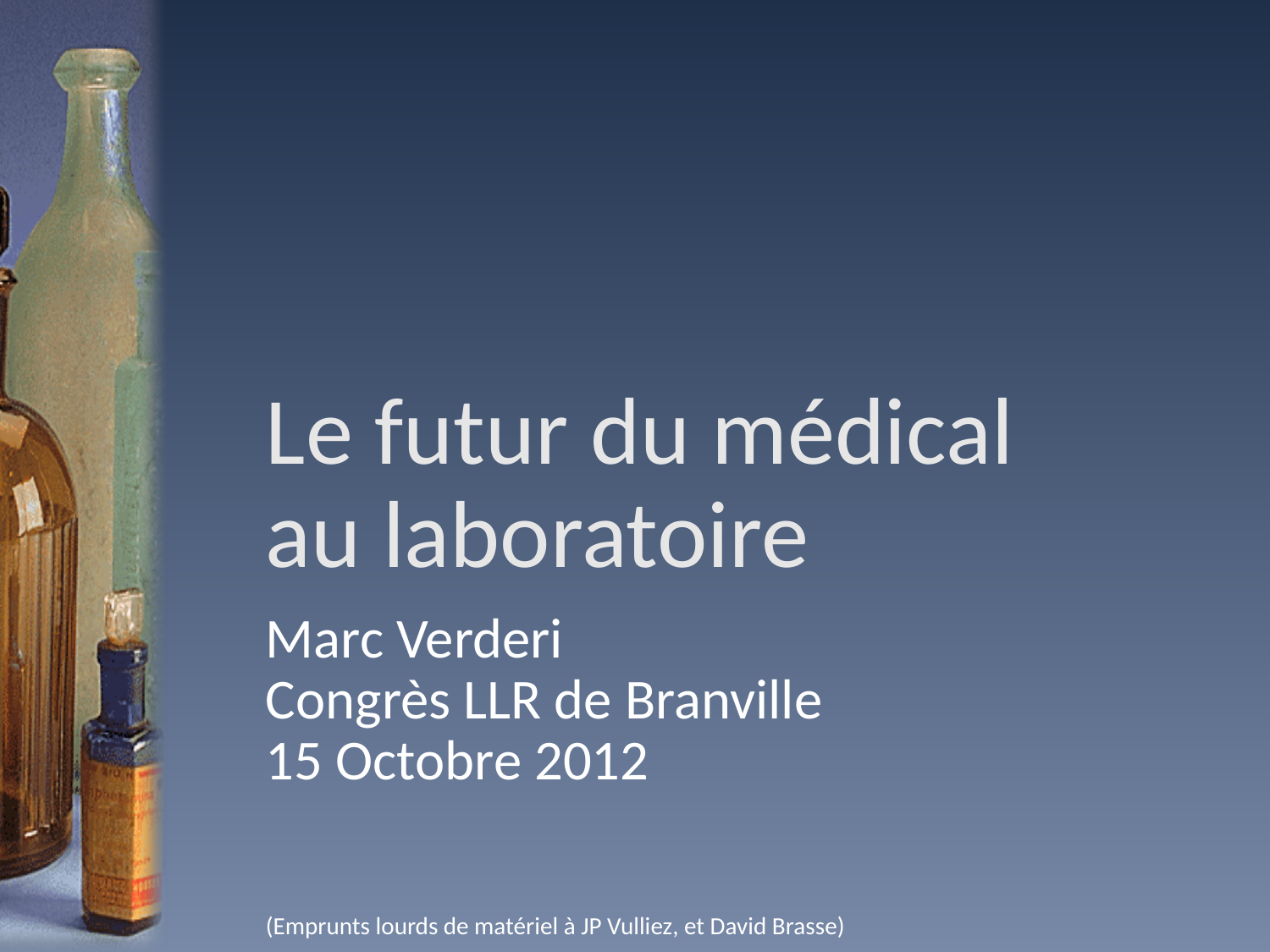

# Le futur du médical au laboratoire
Marc Verderi
Congrès LLR de Branville
15 Octobre 2012

(Emprunts lourds de matériel à JP Vulliez, et David Brasse)